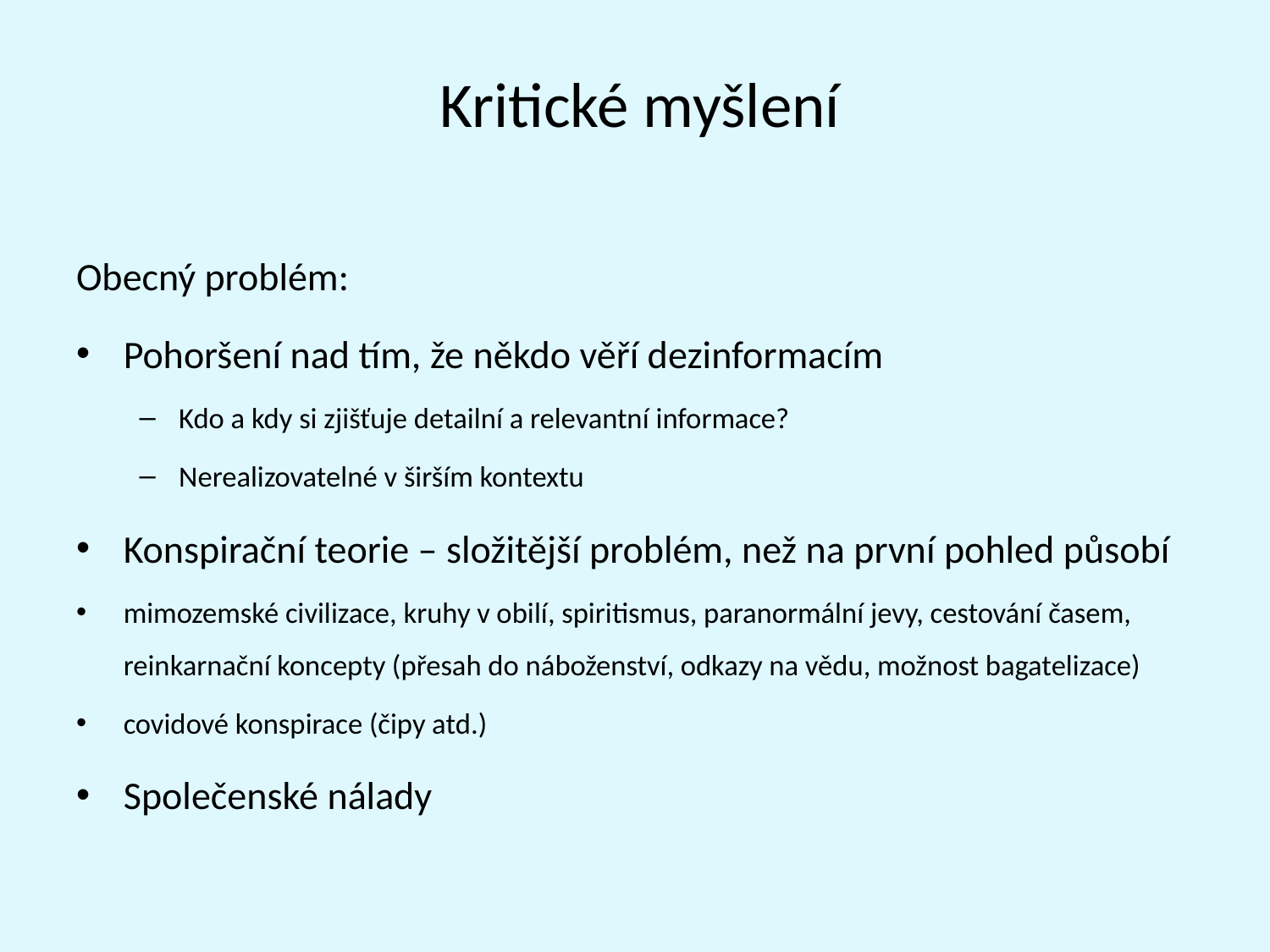

# Kritické myšlení
Obecný problém:
Pohoršení nad tím, že někdo věří dezinformacím
Kdo a kdy si zjišťuje detailní a relevantní informace?
Nerealizovatelné v širším kontextu
Konspirační teorie – složitější problém, než na první pohled působí
mimozemské civilizace, kruhy v obilí, spiritismus, paranormální jevy, cestování časem, reinkarnační koncepty (přesah do náboženství, odkazy na vědu, možnost bagatelizace)
covidové konspirace (čipy atd.)
Společenské nálady